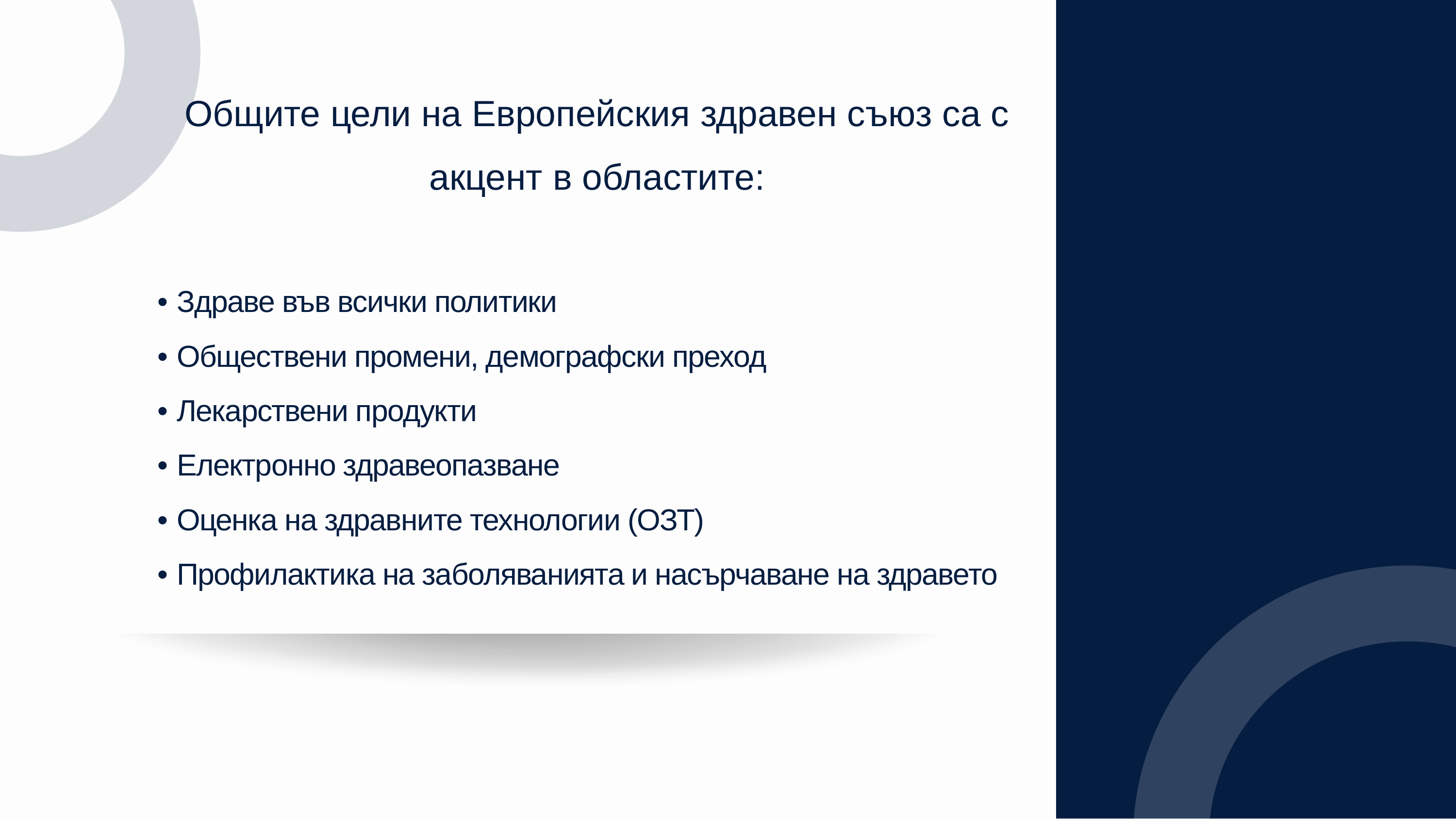

Общите цели на Европейския здравен съюз са с акцент в областите:

• Здраве във всички политики
• Обществени промени, демографски преход
• Лекарствени продукти
• Електронно здравеопазване
• Оценка на здравните технологии (ОЗТ)
• Профилактика на заболяванията и насърчаване на здравето